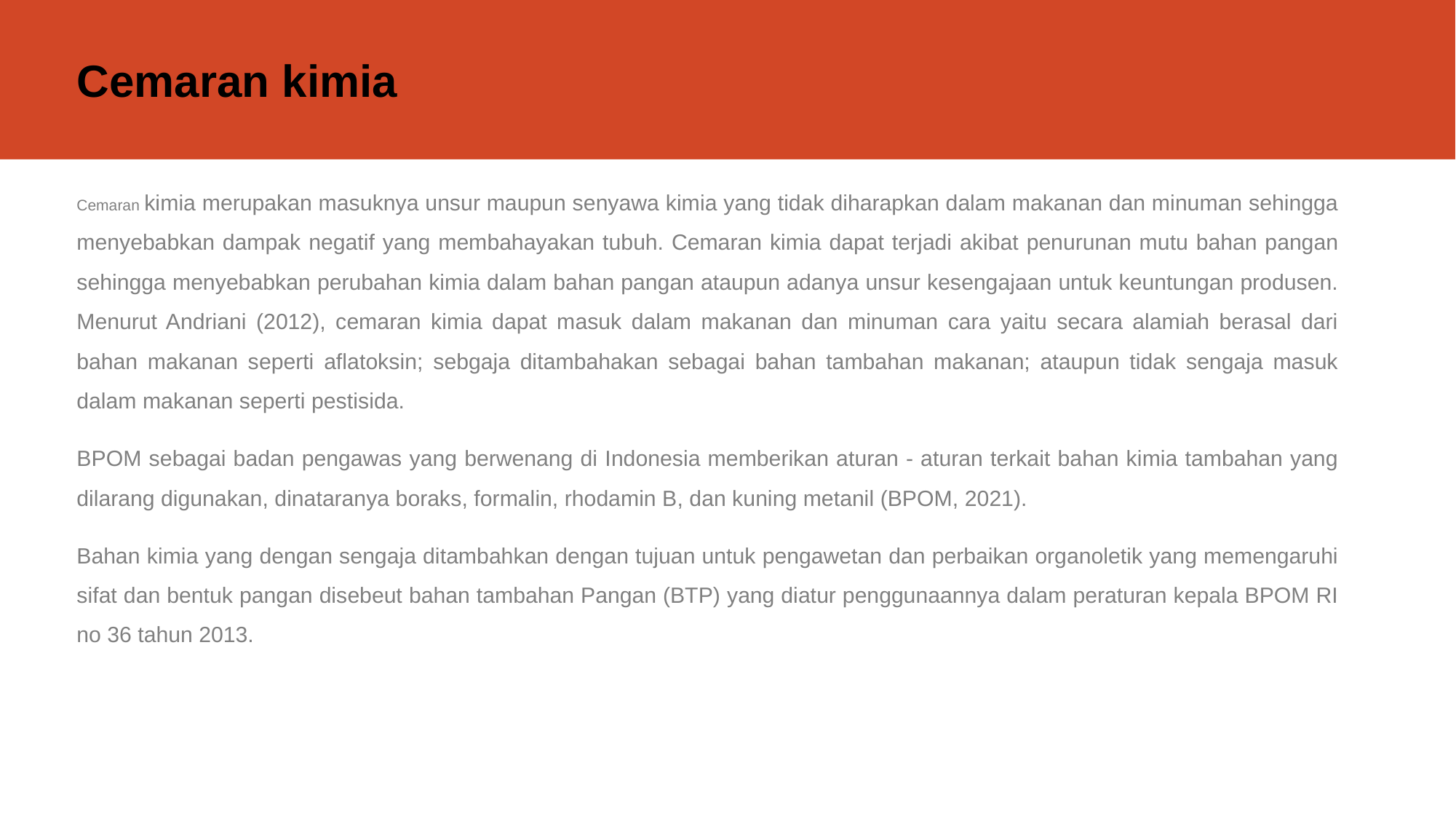

# Cemaran kimia
Cemaran kimia merupakan masuknya unsur maupun senyawa kimia yang tidak diharapkan dalam makanan dan minuman sehingga menyebabkan dampak negatif yang membahayakan tubuh. Cemaran kimia dapat terjadi akibat penurunan mutu bahan pangan sehingga menyebabkan perubahan kimia dalam bahan pangan ataupun adanya unsur kesengajaan untuk keuntungan produsen. Menurut Andriani (2012), cemaran kimia dapat masuk dalam makanan dan minuman cara yaitu secara alamiah berasal dari bahan makanan seperti aflatoksin; sebgaja ditambahakan sebagai bahan tambahan makanan; ataupun tidak sengaja masuk dalam makanan seperti pestisida.
BPOM sebagai badan pengawas yang berwenang di Indonesia memberikan aturan - aturan terkait bahan kimia tambahan yang dilarang digunakan, dinataranya boraks, formalin, rhodamin B, dan kuning metanil (BPOM, 2021).
Bahan kimia yang dengan sengaja ditambahkan dengan tujuan untuk pengawetan dan perbaikan organoletik yang memengaruhi sifat dan bentuk pangan disebeut bahan tambahan Pangan (BTP) yang diatur penggunaannya dalam peraturan kepala BPOM RI no 36 tahun 2013.